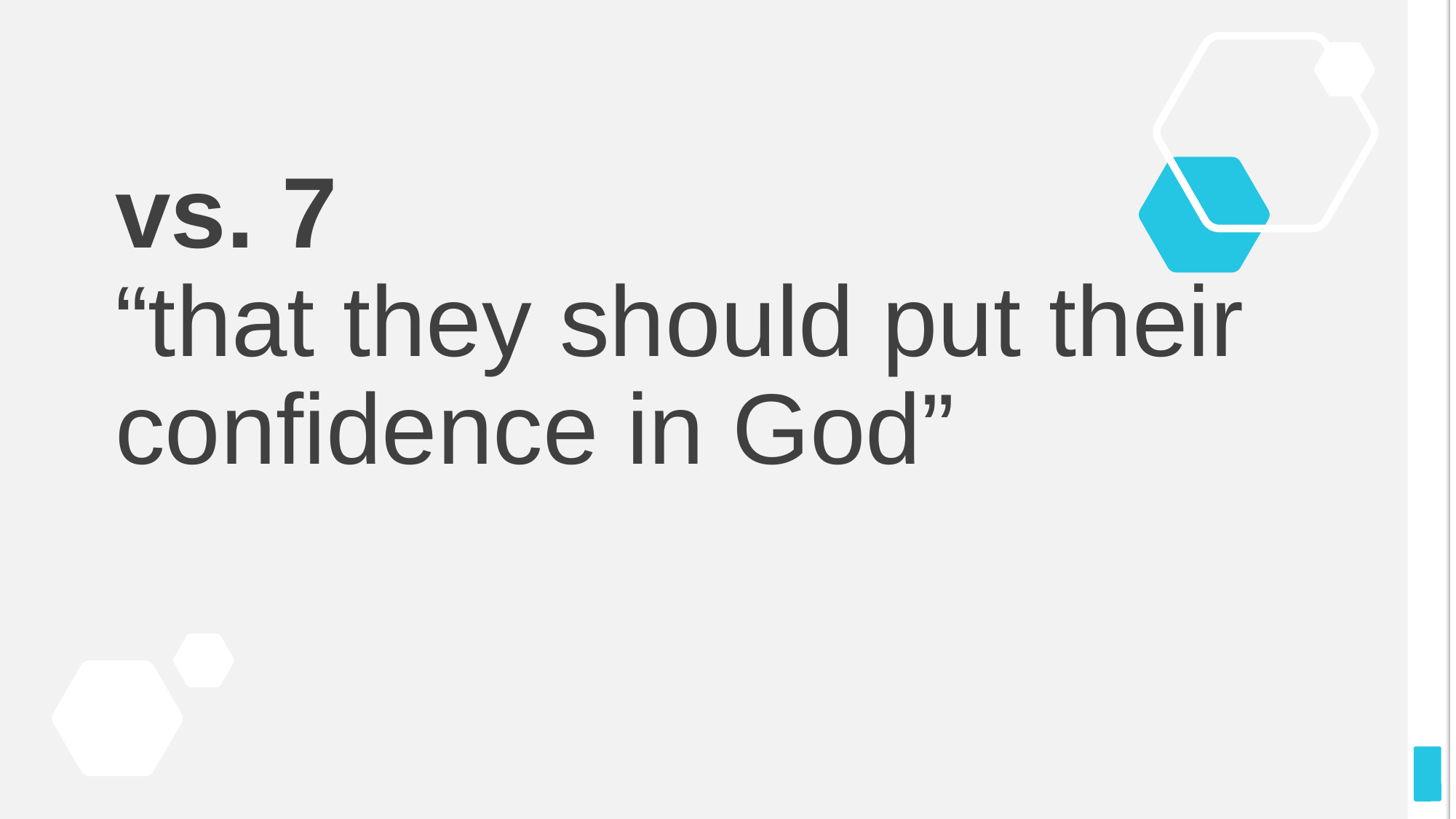

# vs. 7 “that they should put their confidence in God”